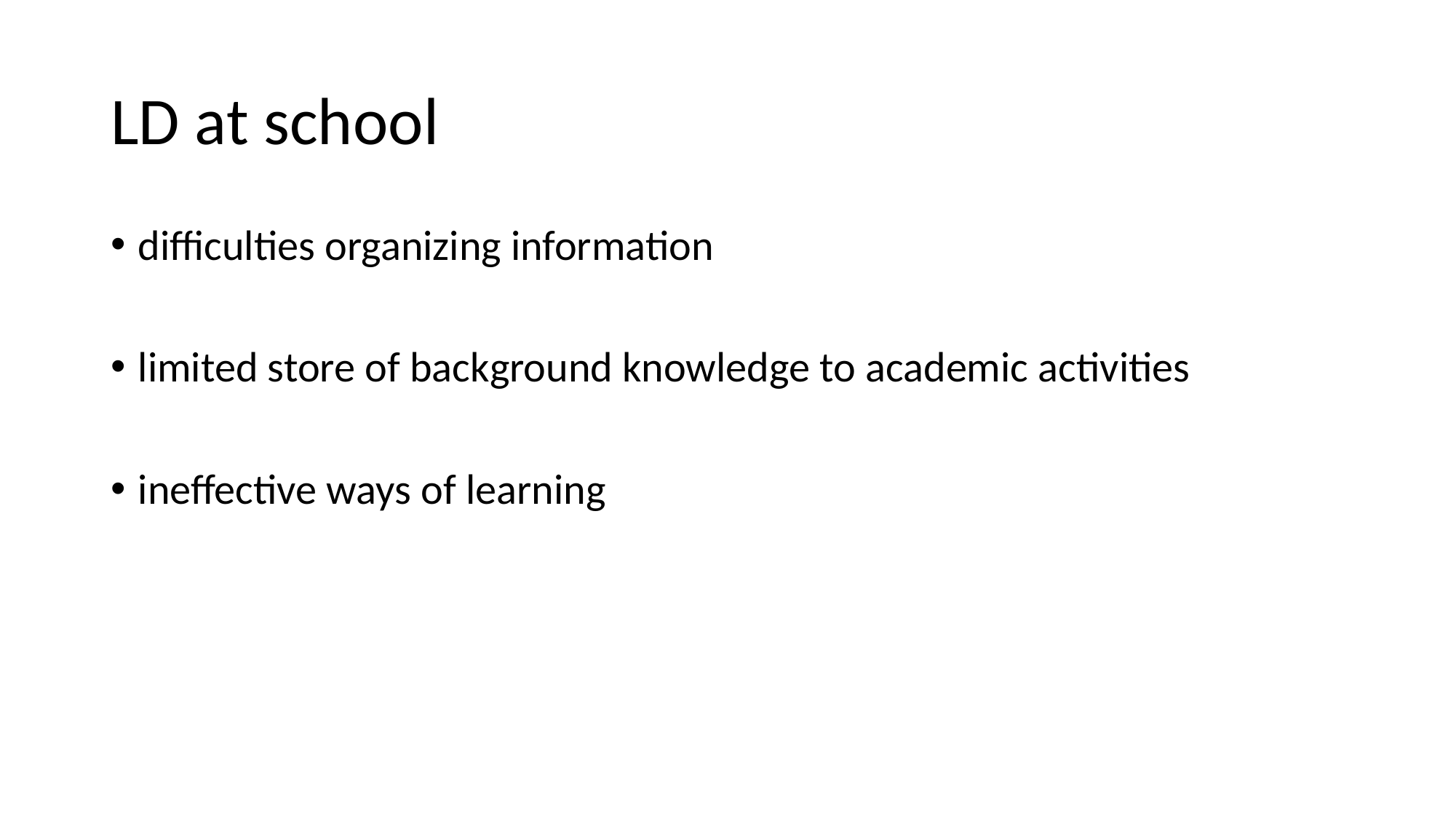

# LD at school
difficulties organizing information

limited store of background knowledge to academic activities

ineffective ways of learning